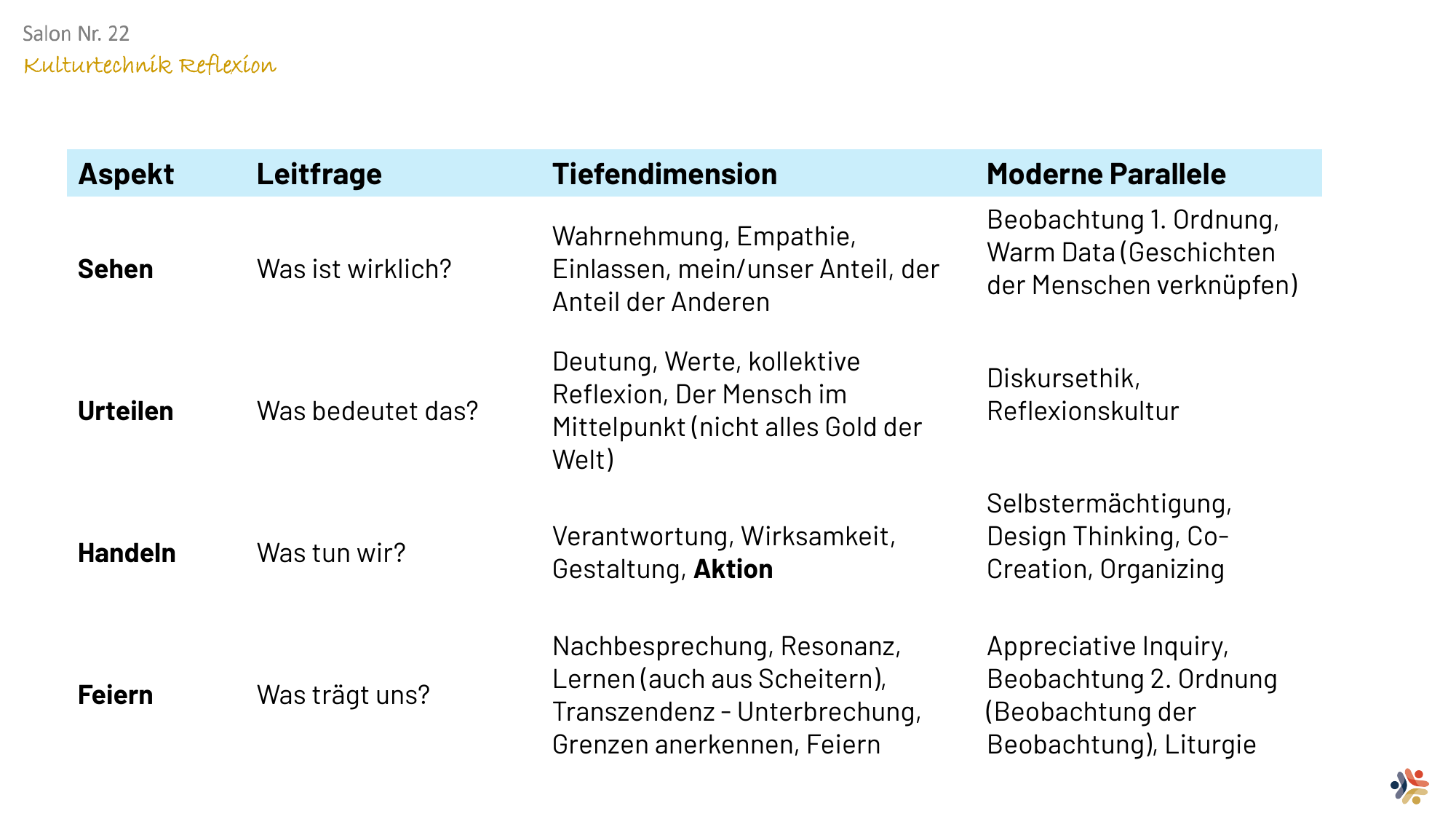

| Aspekt | Leitfrage | Tiefendimension | Moderne Parallele |
| --- | --- | --- | --- |
| Sehen | Was ist wirklich? | Wahrnehmung, Empathie, Einlassen, mein/unser Anteil, der Anteil der Anderen | Beobachtung 1. Ordnung, Warm Data (Geschichten der Menschen verknüpfen) |
| Urteilen | Was bedeutet das? | Deutung, Werte, kollektive Reflexion, Der Mensch im Mittelpunkt (nicht alles Gold der Welt) | Diskursethik, Reflexionskultur |
| Handeln | Was tun wir? | Verantwortung, Wirksamkeit, Gestaltung, Aktion | Selbstermächtigung, Design Thinking, Co-Creation, Organizing |
| Feiern | Was trägt uns? | Nachbesprechung, Resonanz, Lernen (auch aus Scheitern), Transzendenz - Unterbrechung, Grenzen anerkennen, Feiern | Appreciative Inquiry, Beobachtung 2. Ordnung (Beobachtung der Beobachtung), Liturgie |